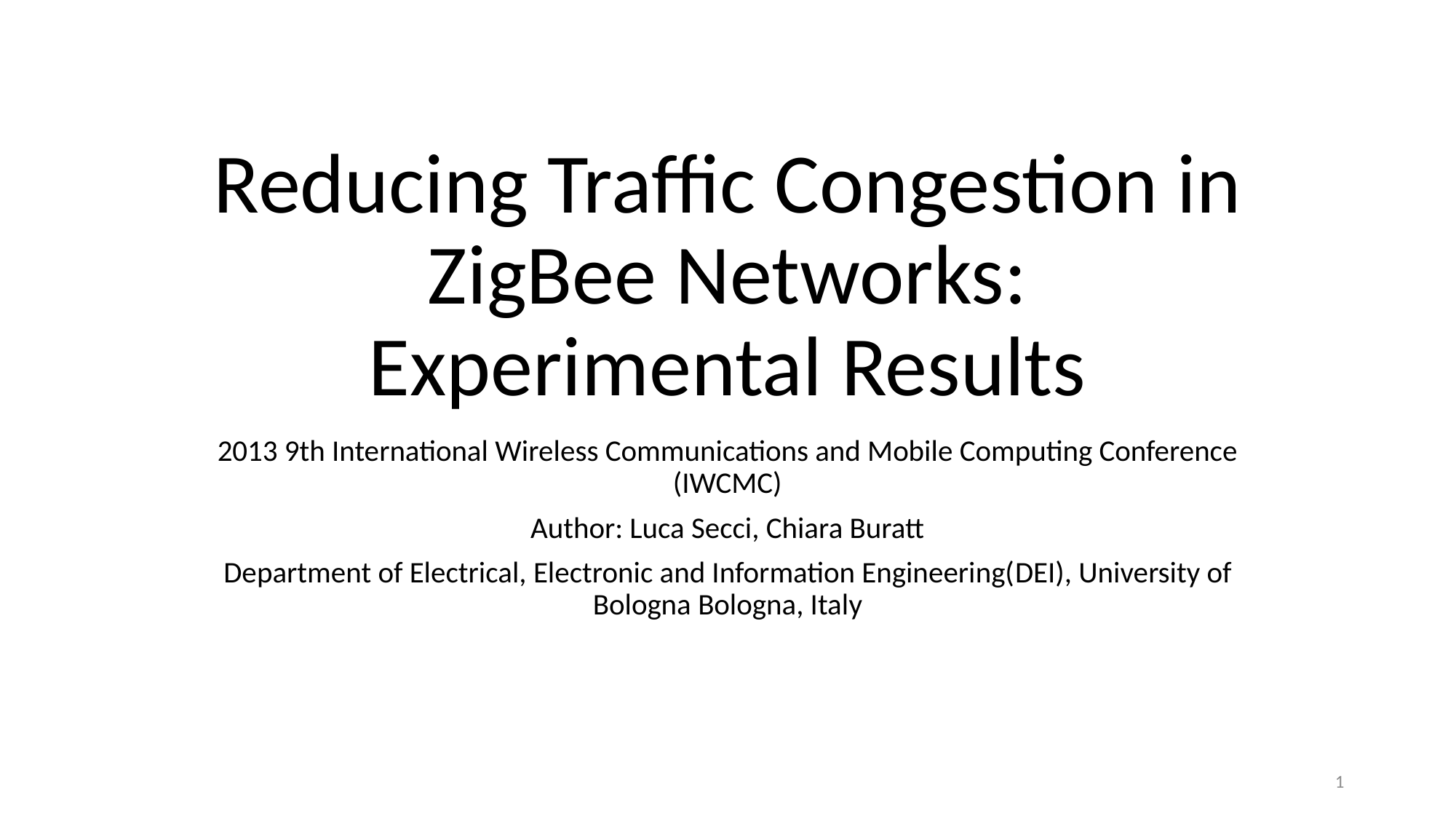

# Reducing Traffic Congestion in ZigBee Networks: Experimental Results
2013 9th International Wireless Communications and Mobile Computing Conference (IWCMC)
Author: Luca Secci, Chiara Buratt
Department of Electrical, Electronic and Information Engineering(DEI), University of Bologna Bologna, Italy
1